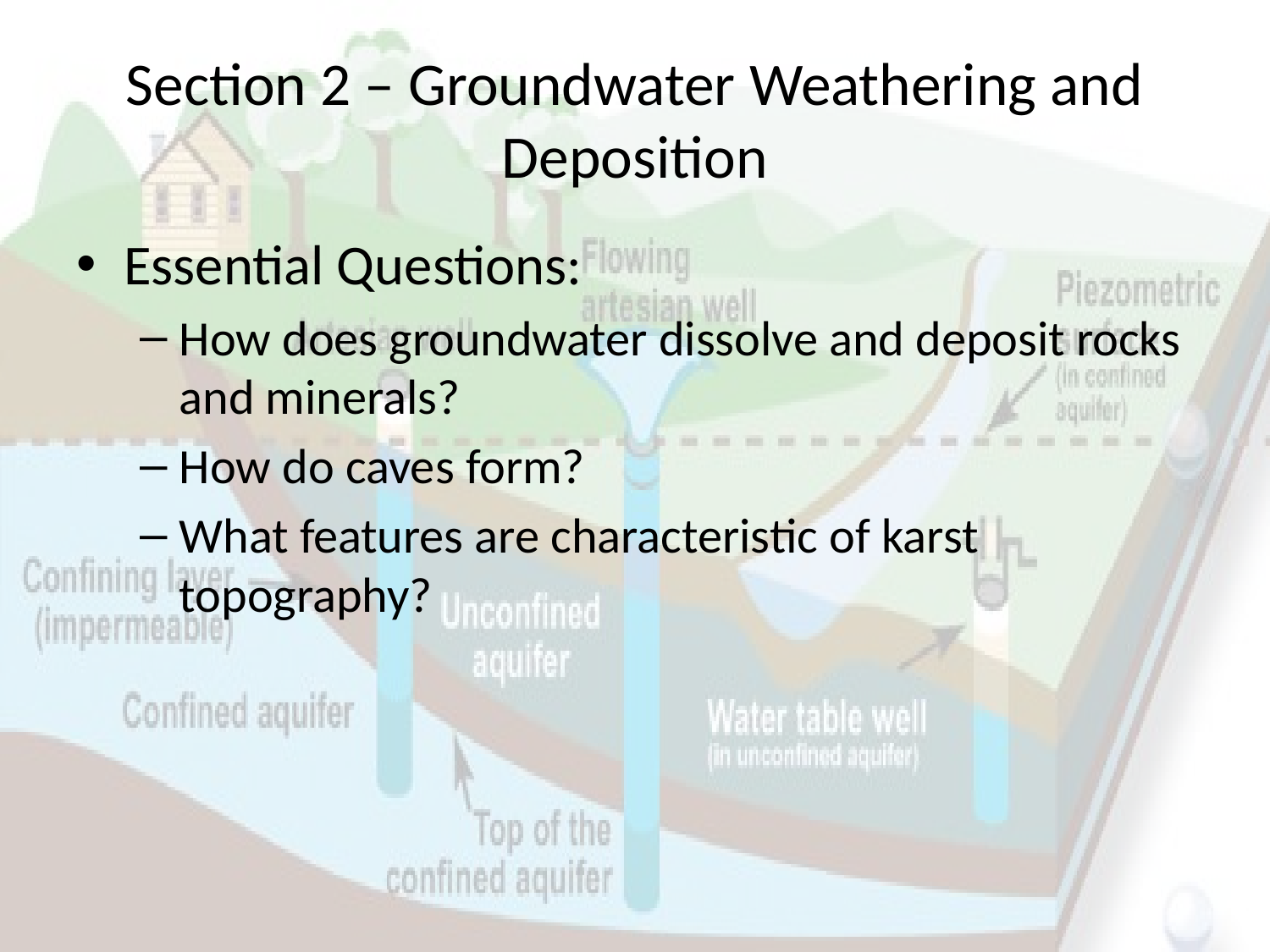

# Section 2 – Groundwater Weathering and Deposition
Essential Questions:
How does groundwater dissolve and deposit rocks and minerals?
How do caves form?
What features are characteristic of karst topography?